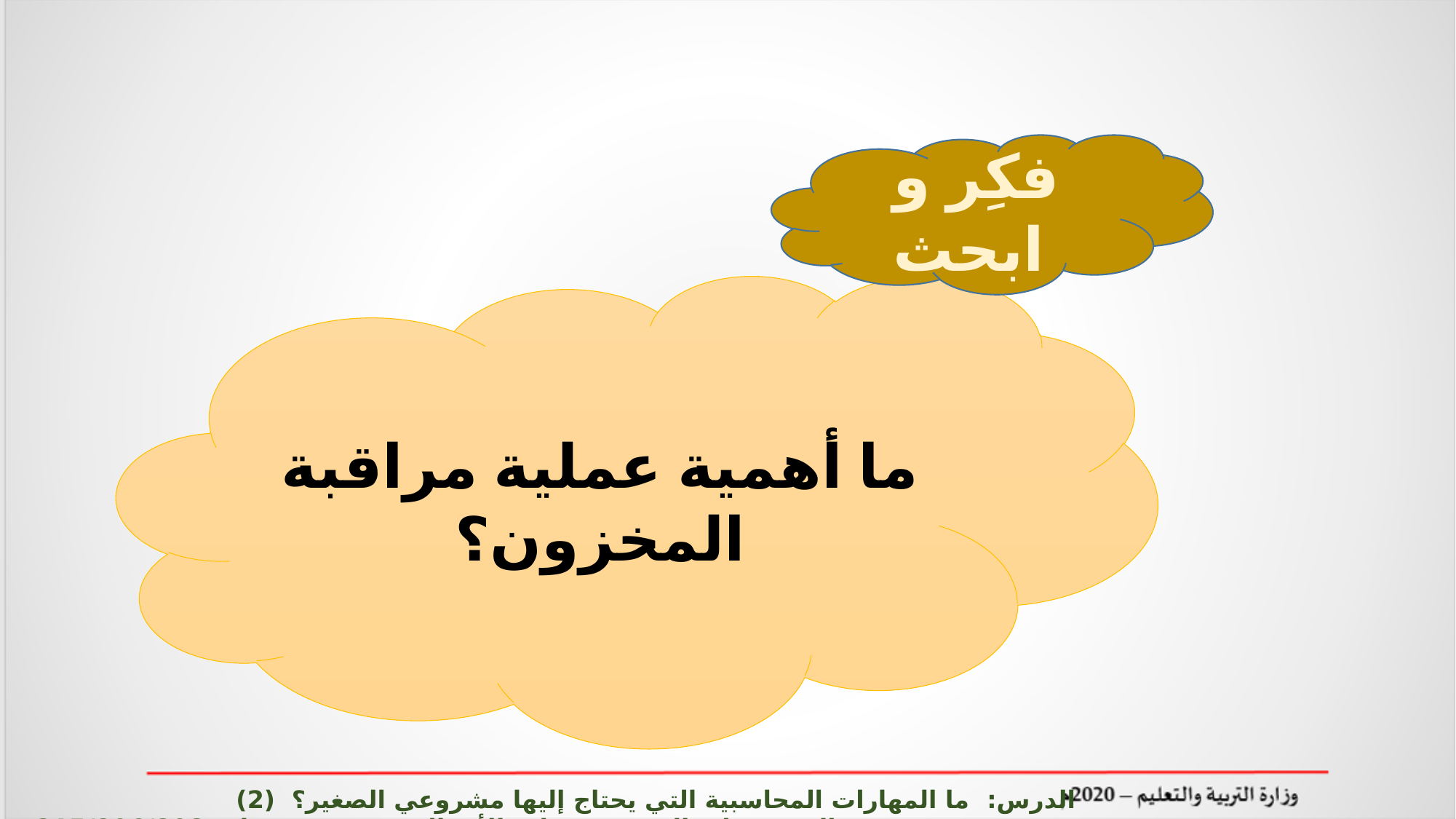

فكِر و ابحث
ما أهمية عملية مراقبة المخزون؟
الدرس:  ما المهارات المحاسبية التي يحتاج إليها مشروعي الصغير؟  (2)                             المشروعات الصغيرة وريادة الأعمال                    ادر 215/806/808